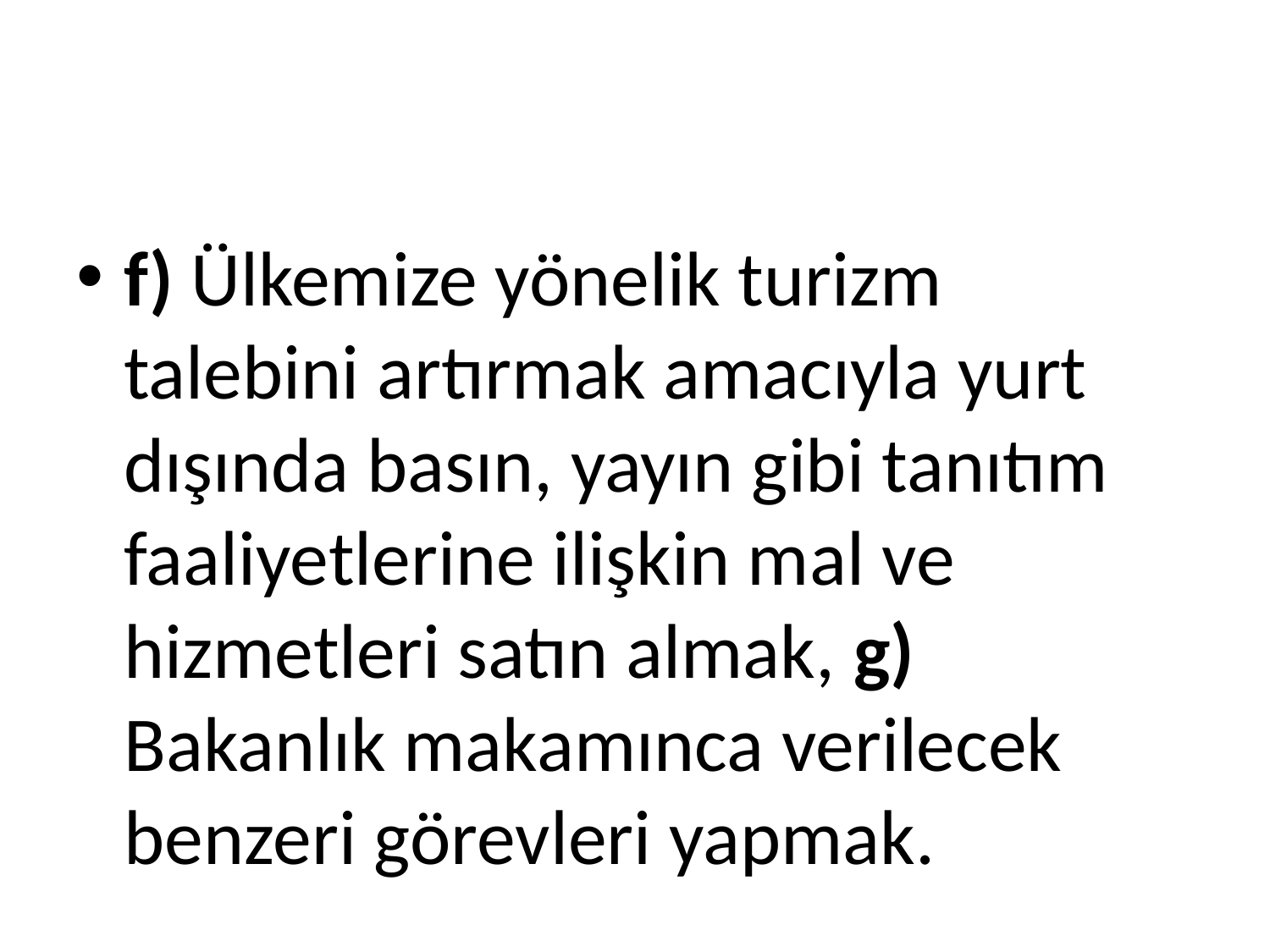

#
f) Ülkemize yönelik turizm talebini artırmak amacıyla yurt dışında basın, yayın gibi tanıtım faaliyetlerine ilişkin mal ve hizmetleri satın almak, g) Bakanlık makamınca verilecek benzeri görevleri yapmak.